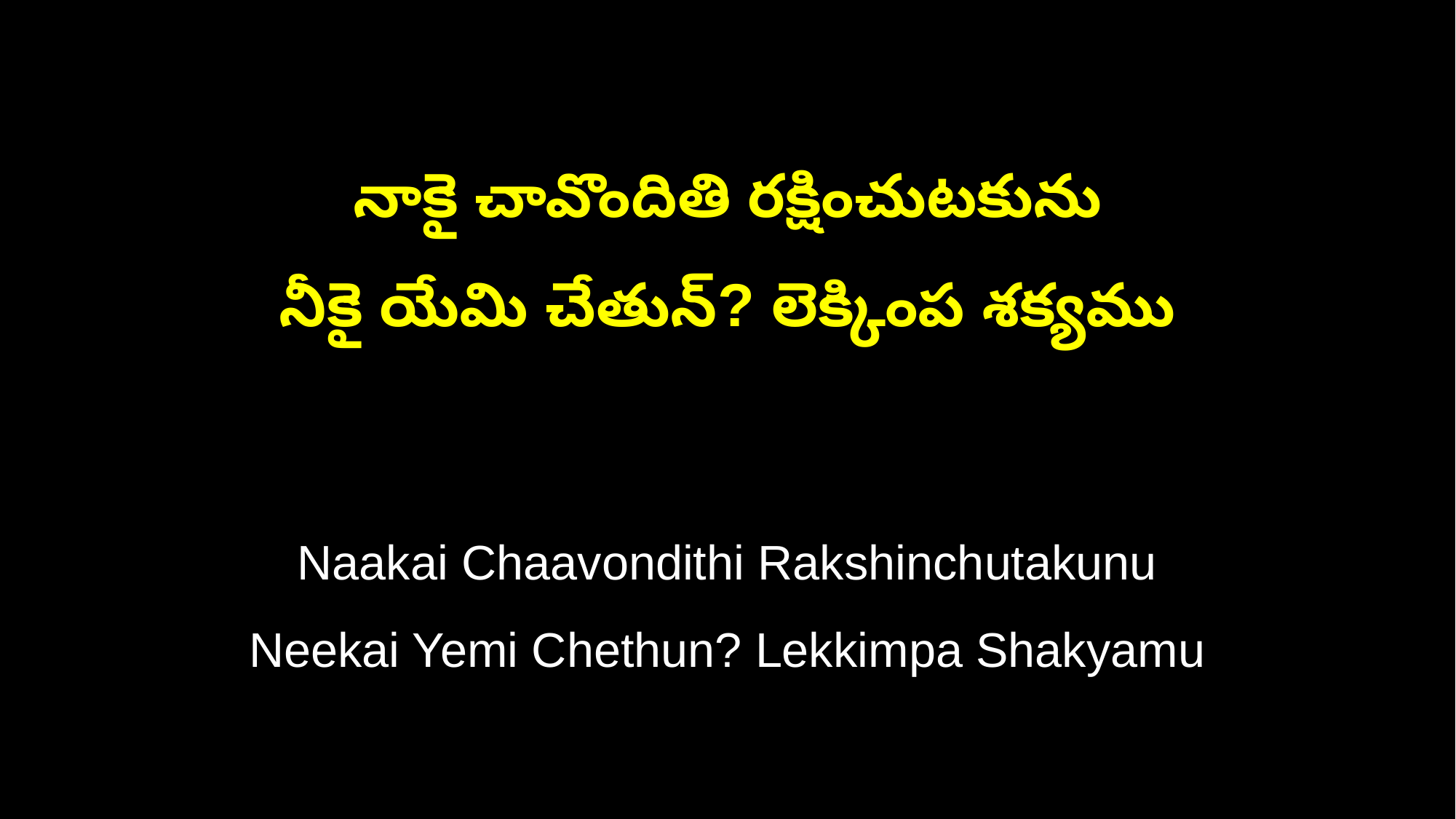

నాకై చావొందితి రక్షించుటకును
నీకై యేమి చేతున్‌? లెక్కింప శక్యము
Naakai Chaavondithi Rakshinchutakunu
Neekai Yemi Chethun? Lekkimpa Shakyamu